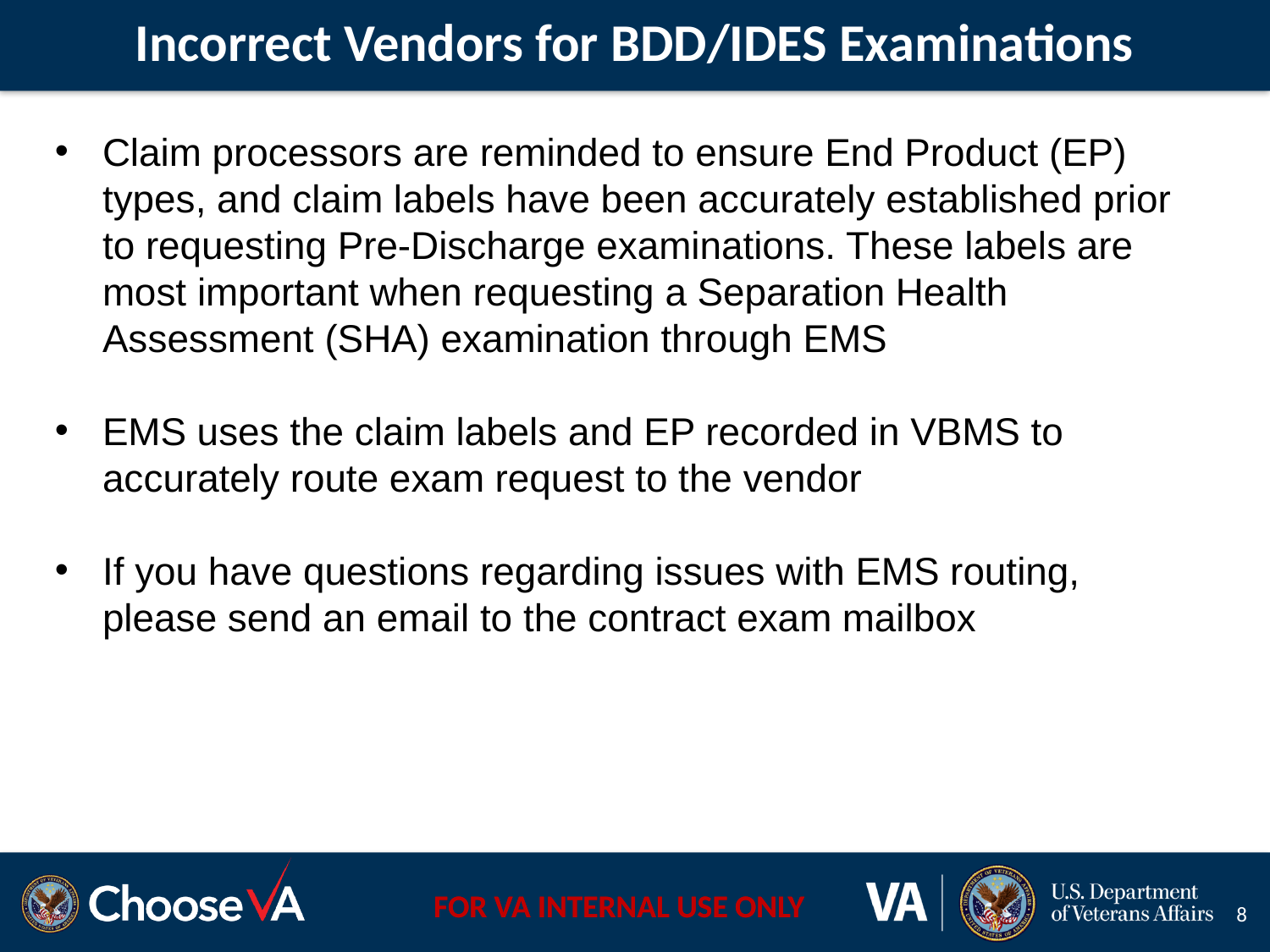

# Incorrect Vendors for BDD/IDES Examinations
Claim processors are reminded to ensure End Product (EP) types, and claim labels have been accurately established prior to requesting Pre-Discharge examinations. These labels are most important when requesting a Separation Health Assessment (SHA) examination through EMS

EMS uses the claim labels and EP recorded in VBMS to accurately route exam request to the vendor

If you have questions regarding issues with EMS routing, please send an email to the contract exam mailbox
8